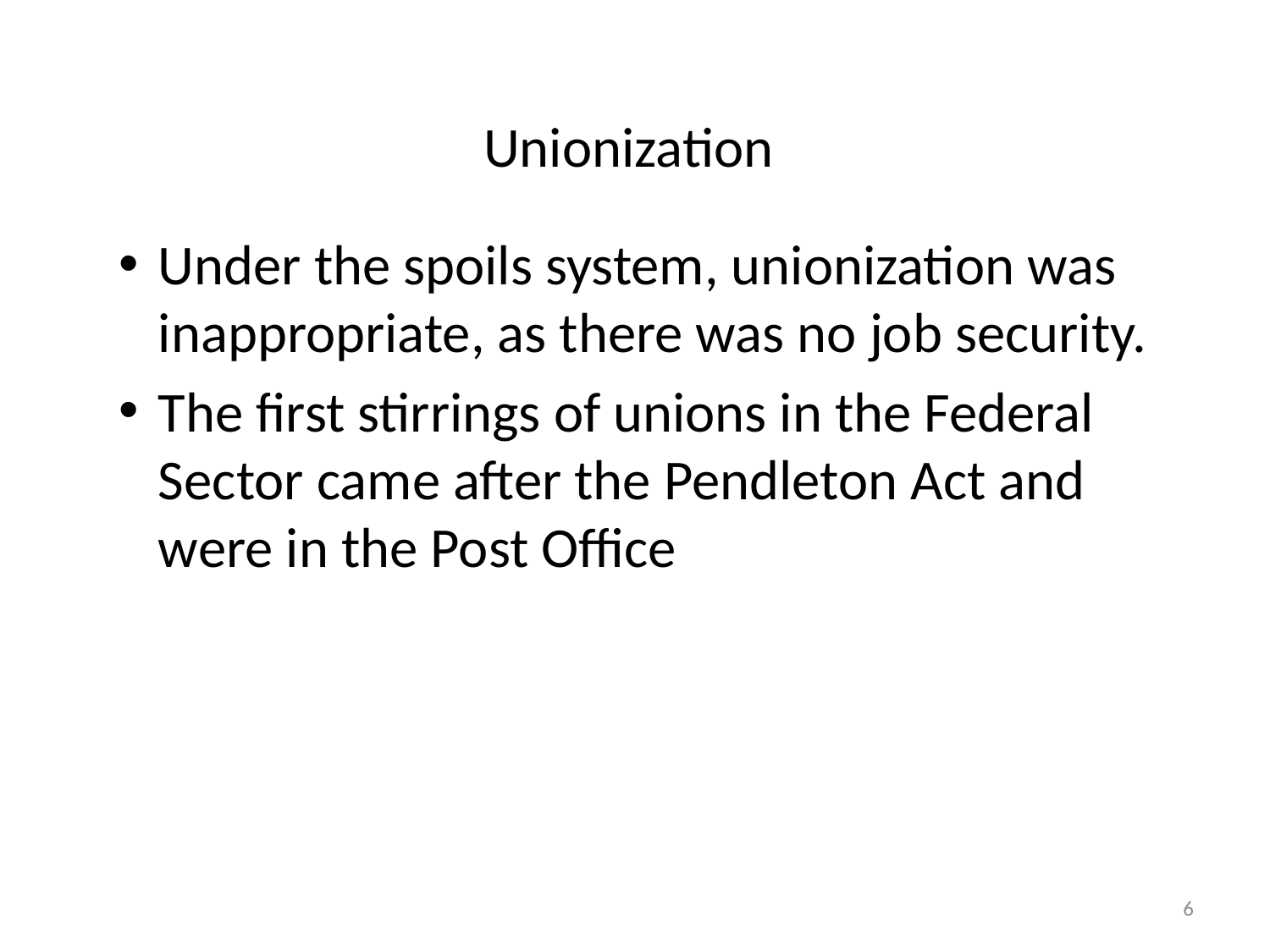

# Unionization
Under the spoils system, unionization was inappropriate, as there was no job security.
The first stirrings of unions in the Federal Sector came after the Pendleton Act and were in the Post Office
6